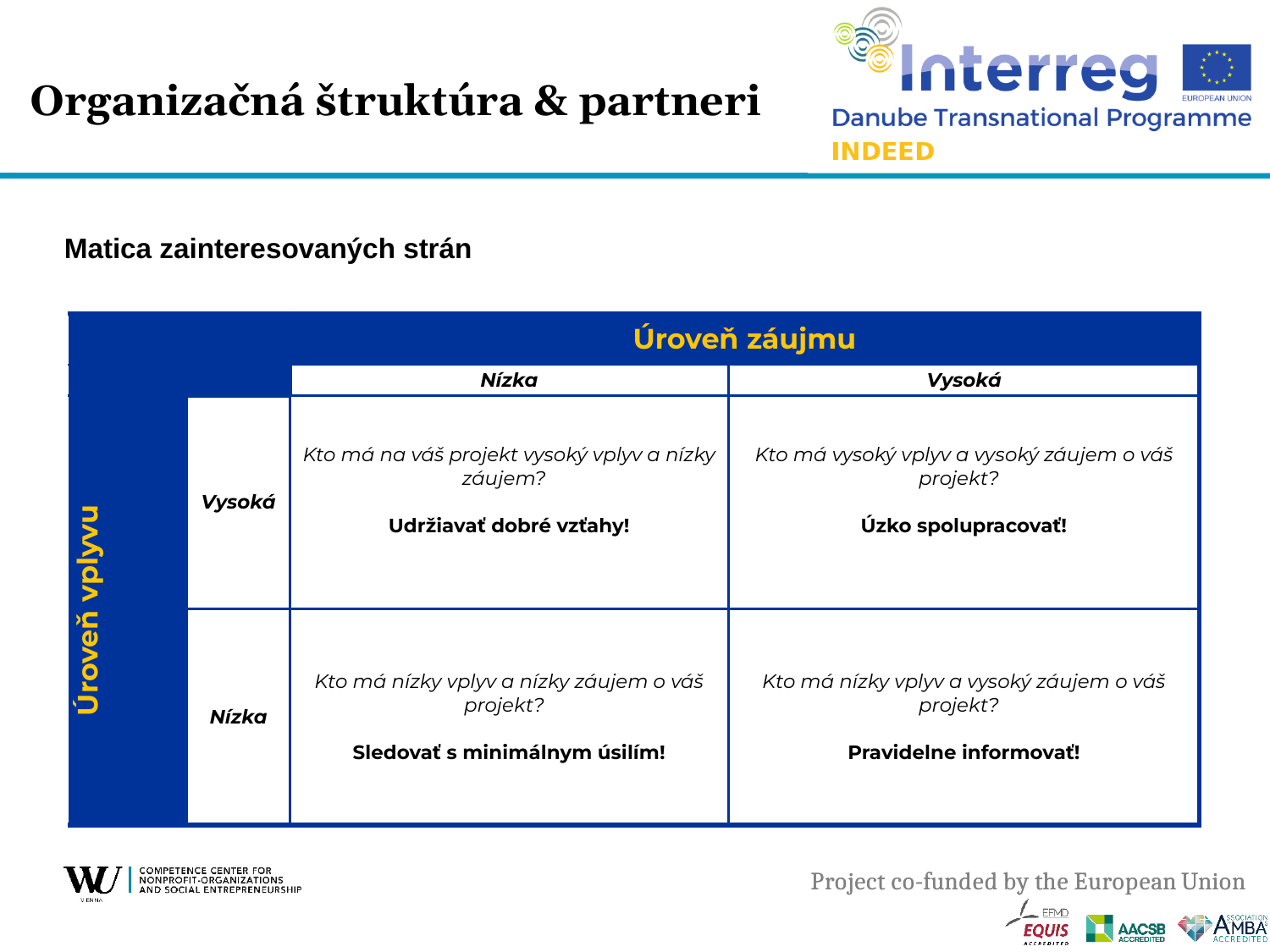

# Organizačná štruktúra & partneri
Matica zainteresovaných strán

|  |  | Úroveň záujmu |  |
| --- | --- | --- | --- |
|  |  | Nízka | Vysoká |
| Úroveň vplyvu | Vysoká | Kto má na váš projekt vysoký vplyv a nízky záujem? Udržiavať dobré vzťahy! | Kto má vysoký vplyv a vysoký záujem o váš projekt? Úzko spolupracovať! |
|  | Nízka | Kto má nízky vplyv a nízky záujem o váš projekt? Sledovať s minimálnym úsilím! | Kto má nízky vplyv a vysoký záujem o váš projekt? Pravidelne informovať! |